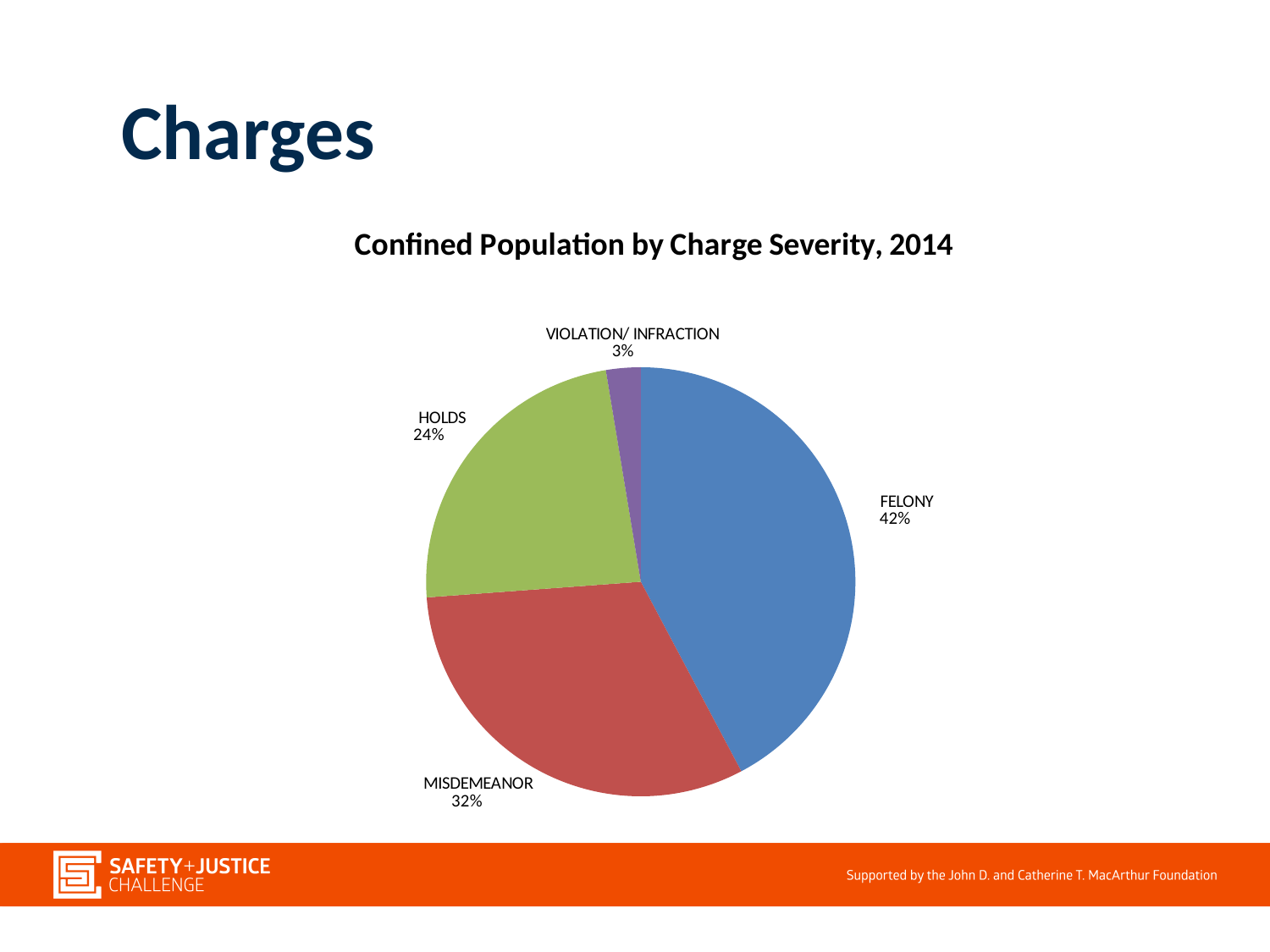

# Charges

### Chart: Confined Population by Charge Severity, 2014

| Category |  |
|---|---|
|       FELONY | 389.0 |
|       MISDEMEANOR | 291.0 |
|        HOLDS | 217.0 |
|       VIOLATION/ INFRACTION  | 24.0 |